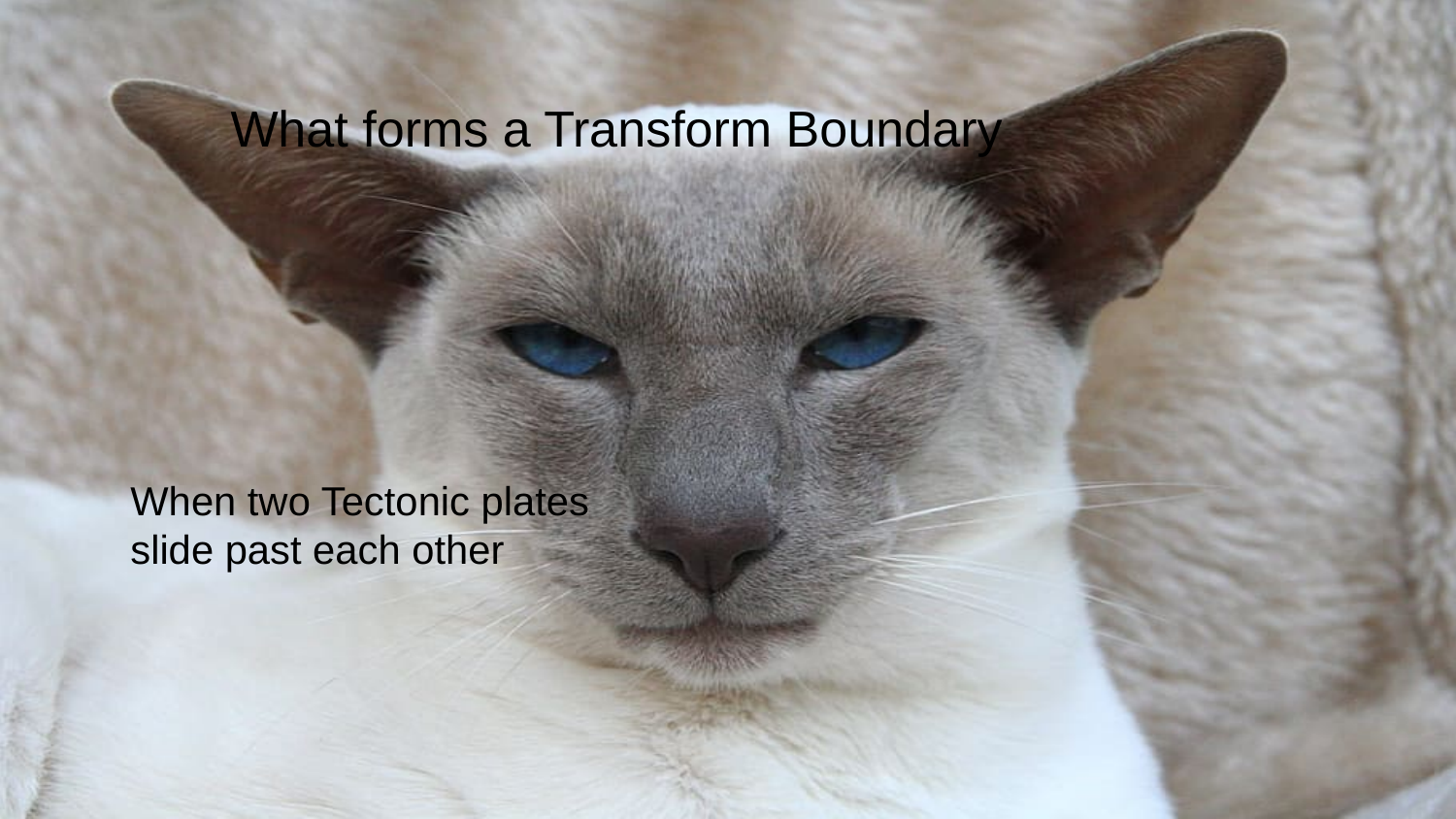

What forms a Transform Boundary
When two Tectonic plates slide past each other